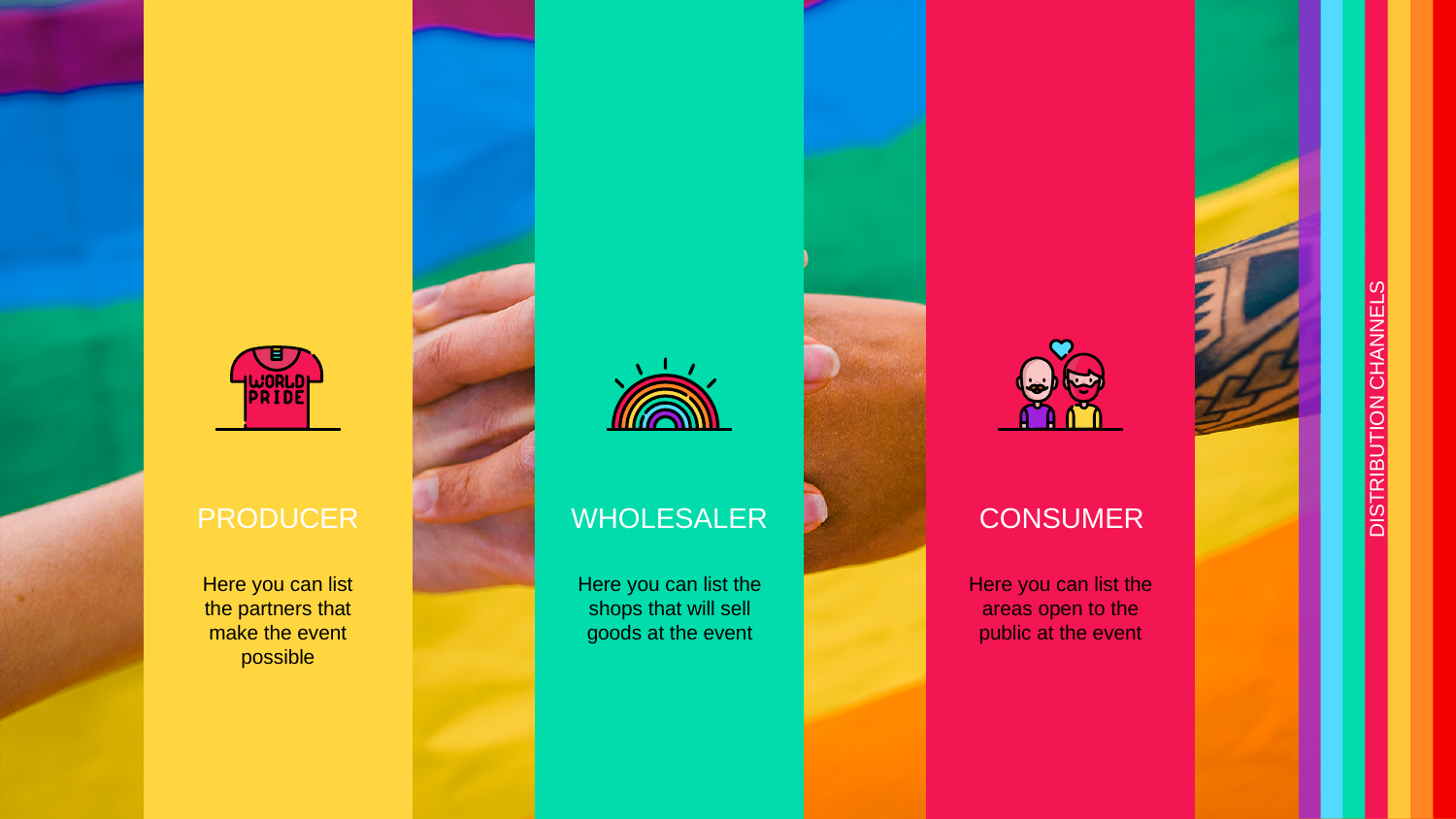

# DISTRIBUTION CHANNELS

PRODUCER
WHOLESALER
CONSUMER
Here you can list the partners that make the event possible
Here you can list the shops that will sell goods at the event
Here you can list the areas open to the public at the event